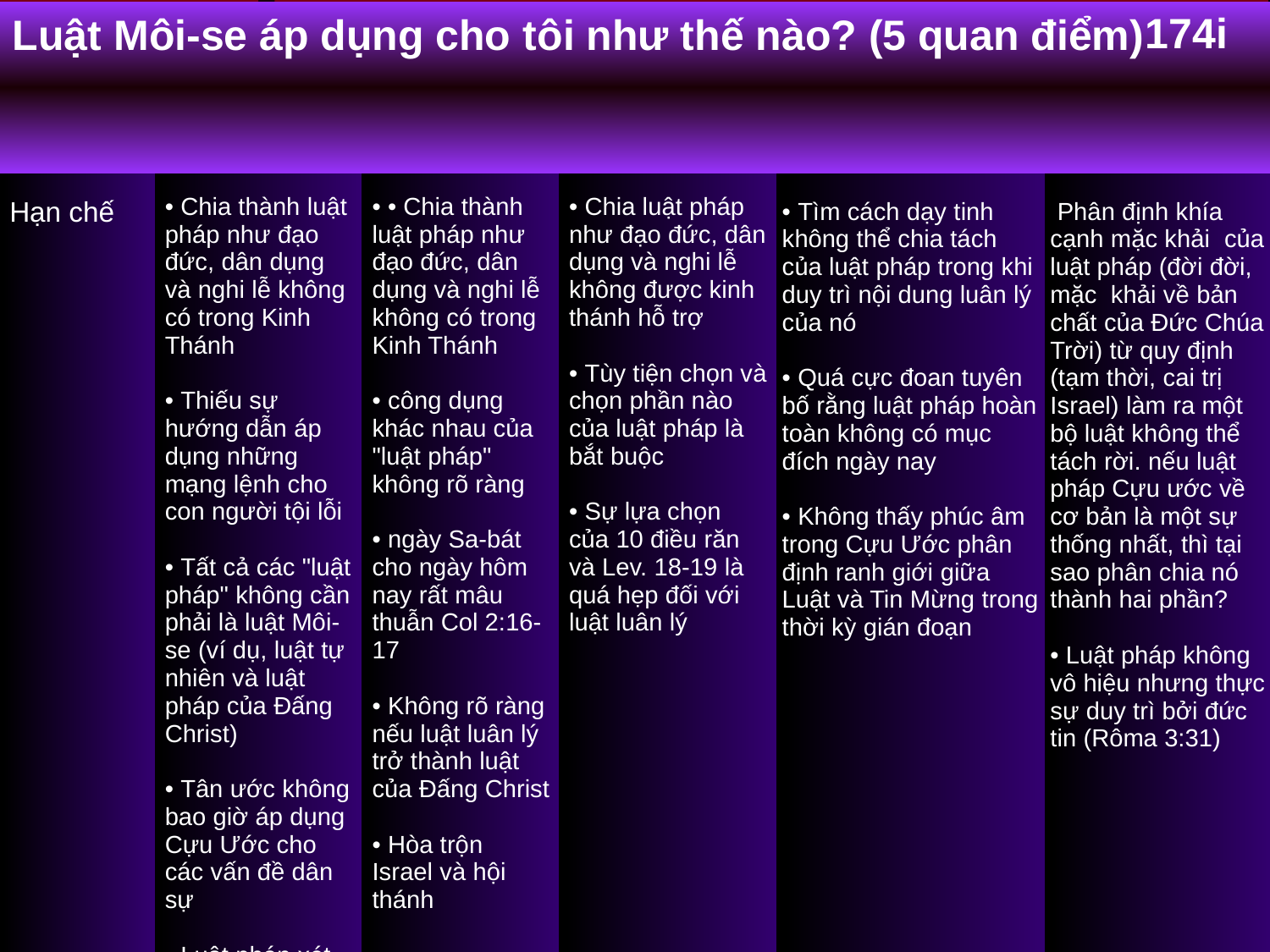

174i

Luật Môi-se áp dụng cho tôi như thế nào? (5 quan điểm)
|  | Theonomic Greg Bahnsen | Cải chánh Willem VanGemeren | Weightier Issues Walter Kaiser |  | Lutheran Bổ sung Douglas Moo | Tiền định Wayne G. Strickland |
| --- | --- | --- | --- | --- | --- | --- |
| Hạn chế | • Chia thành luật pháp như đạo đức, dân dụng và nghi lễ không có trong Kinh Thánh • Thiếu sự hướng dẫn áp dụng những mạng lệnh cho con người tội lỗi • Tất cả các "luật pháp" không cần phải là luật Môi-se (ví dụ, luật tự nhiên và luật pháp của Đấng Christ) • Tân ước không bao giờ áp dụng Cựu Ước cho các vấn đề dân sự • Luật phán xét con người | • • Chia thành luật pháp như đạo đức, dân dụng và nghi lễ không có trong Kinh Thánh   • công dụng khác nhau của "luật pháp" không rõ ràng • ngày Sa-bát cho ngày hôm nay rất mâu thuẫn Col 2:16-17 • Không rõ ràng nếu luật luân lý trở thành luật của Đấng Christ • Hòa trộn Israel và hội thánh | • Chia luật pháp như đạo đức, dân dụng và nghi lễ không được kinh thánh hỗ trợ • Tùy tiện chọn và chọn phần nào của luật pháp là bắt buộc • Sự lựa chọn của 10 điều răn và Lev. 18-19 là quá hẹp đối với luật luân lý | • Tìm cách dạy tinh không thể chia tách của luật pháp trong khi duy trì nội dung luân lý của nó • Quá cực đoan tuyên bố rằng luật pháp hoàn toàn không có mục đích ngày nay • Không thấy phúc âm trong Cựu Ước phân định ranh giới giữa Luật và Tin Mừng trong thời kỳ gián đoạn |  | Phân định khía cạnh mặc khải của luật pháp (đời đời, mặc khải về bản chất của Đức Chúa Trời) từ quy định (tạm thời, cai trị Israel) làm ra một bộ luật không thể tách rời. nếu luật pháp Cựu ước về cơ bản là một sự thống nhất, thì tại sao phân chia nó thành hai phần? • Luật pháp không vô hiệu nhưng thực sự duy trì bởi đức tin (Rôma 3:31) |